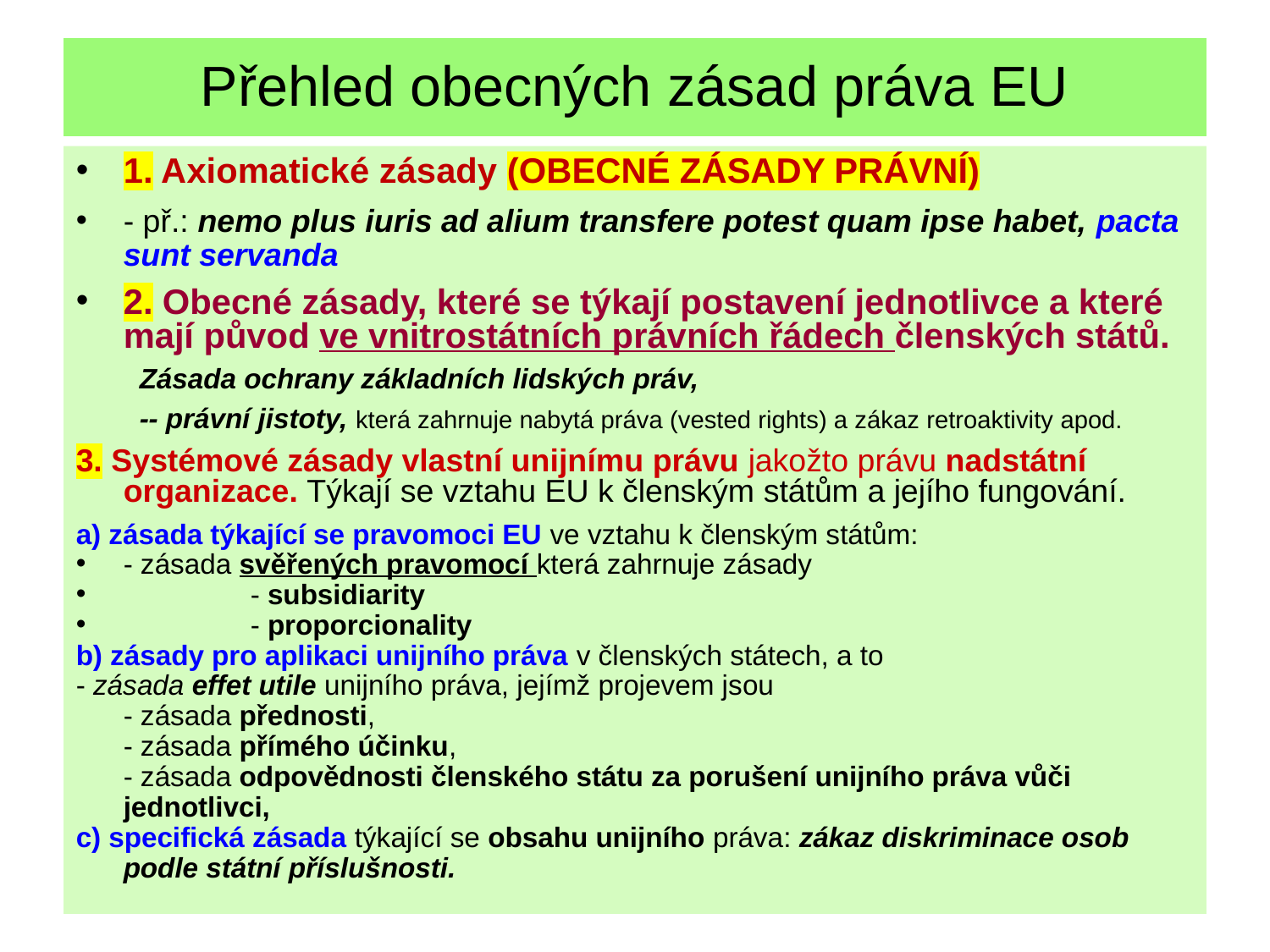

# Přehled obecných zásad práva EU
1. Axiomatické zásady (OBECNÉ ZÁSADY PRÁVNÍ)
- př.: nemo plus iuris ad alium transfere potest quam ipse habet, pacta sunt servanda
2. Obecné zásady, které se týkají postavení jednotlivce a které mají původ ve vnitrostátních právních řádech členských států.
Zásada ochrany základních lidských práv,
-- právní jistoty, která zahrnuje nabytá práva (vested rights) a zákaz retroaktivity apod.
3. Systémové zásady vlastní unijnímu právu jakožto právu nadstátní organizace. Týkají se vztahu EU k členským státům a jejího fungování.
a) zásada týkající se pravomoci EU ve vztahu k členským státům:
- zásada svěřených pravomocí která zahrnuje zásady
	- subsidiarity
	- proporcionality
b) zásady pro aplikaci unijního práva v členských státech, a to
- zásada effet utile unijního práva, jejímž projevem jsou
	- zásada přednosti,
	- zásada přímého účinku,
	- zásada odpovědnosti členského státu za porušení unijního práva vůči jednotlivci,
c) specifická zásada týkající se obsahu unijního práva: zákaz diskriminace osob podle státní příslušnosti.